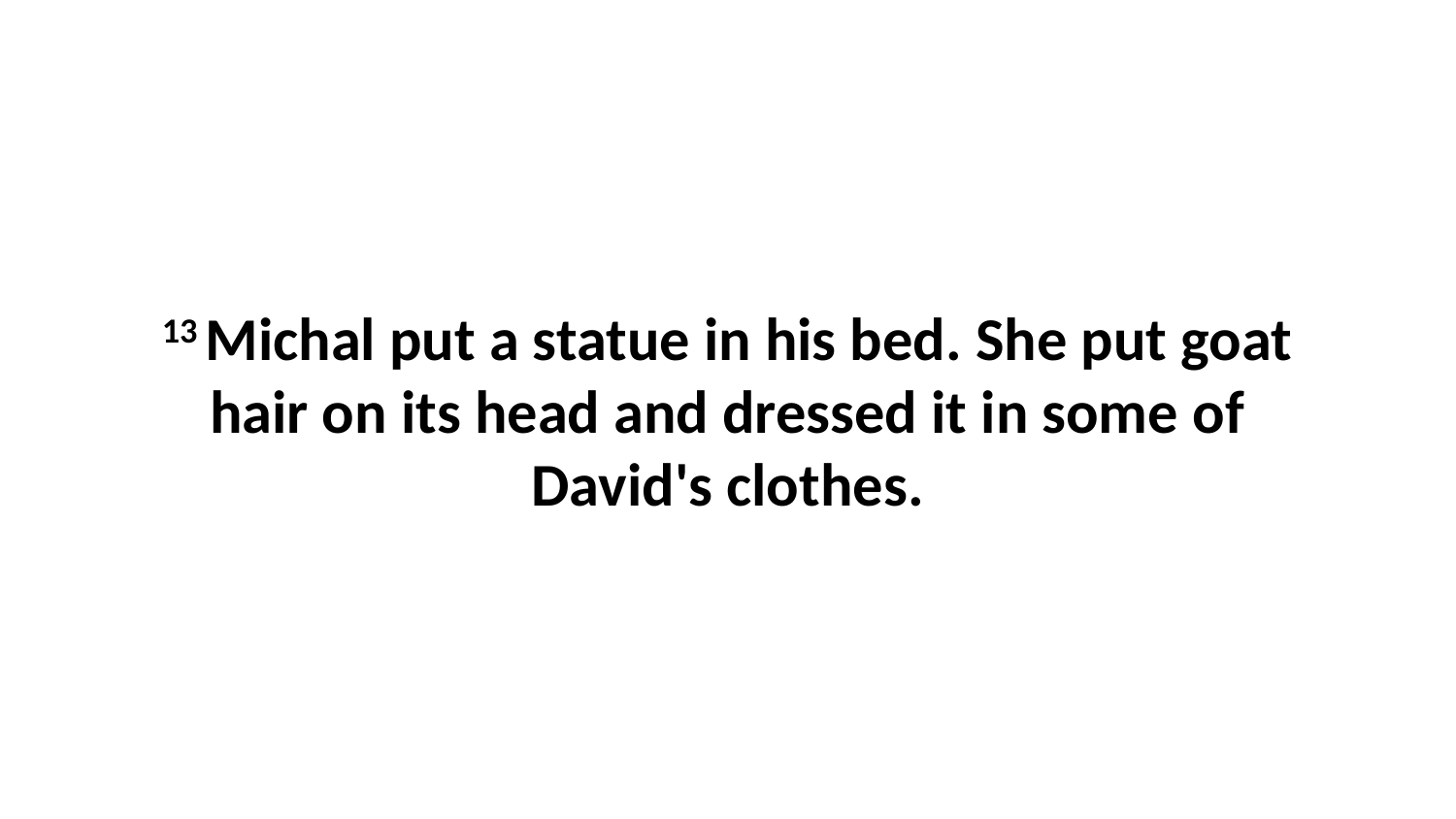

13 Michal put a statue in his bed. She put goat hair on its head and dressed it in some of David's clothes.